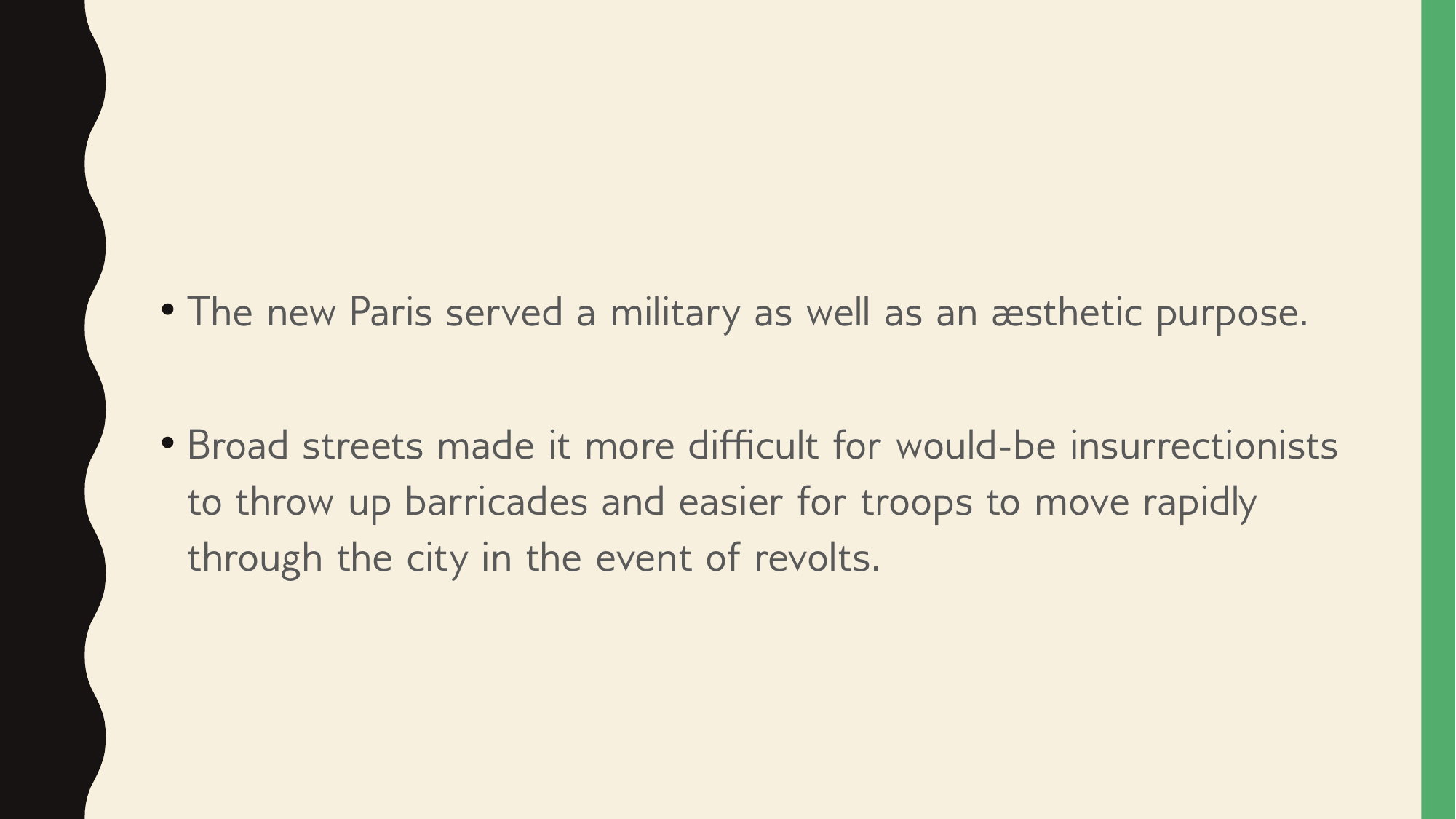

#
The new Paris served a military as well as an aesthetic purpose.

Broad streets made it more difficult for would-be insurrectionists to throw up barricades and easier for troops to move rapidly through the city in the event of revolts.